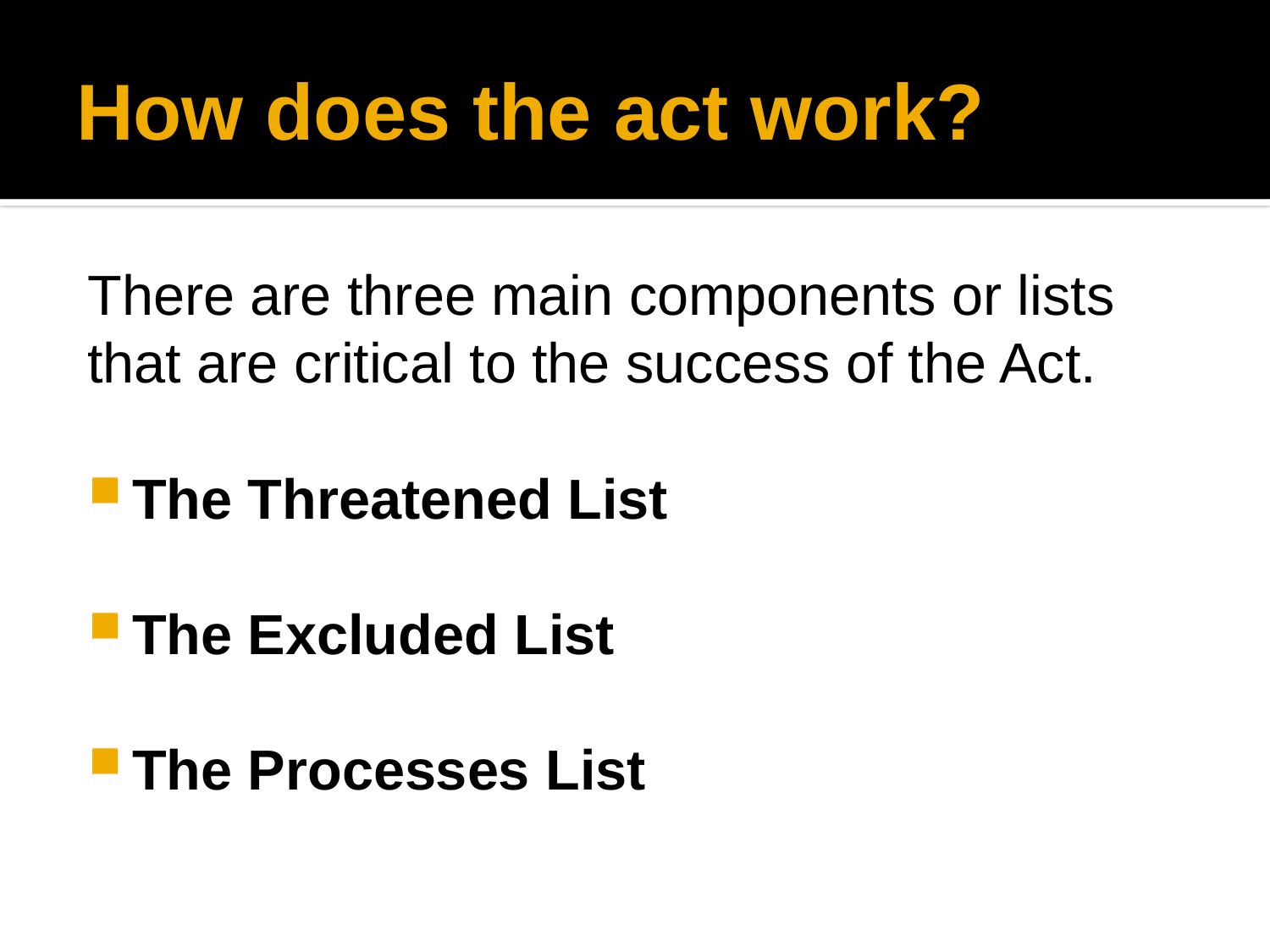

# How does the act work?
There are three main components or lists that are critical to the success of the Act.

The Threatened List
The Excluded List
The Processes List